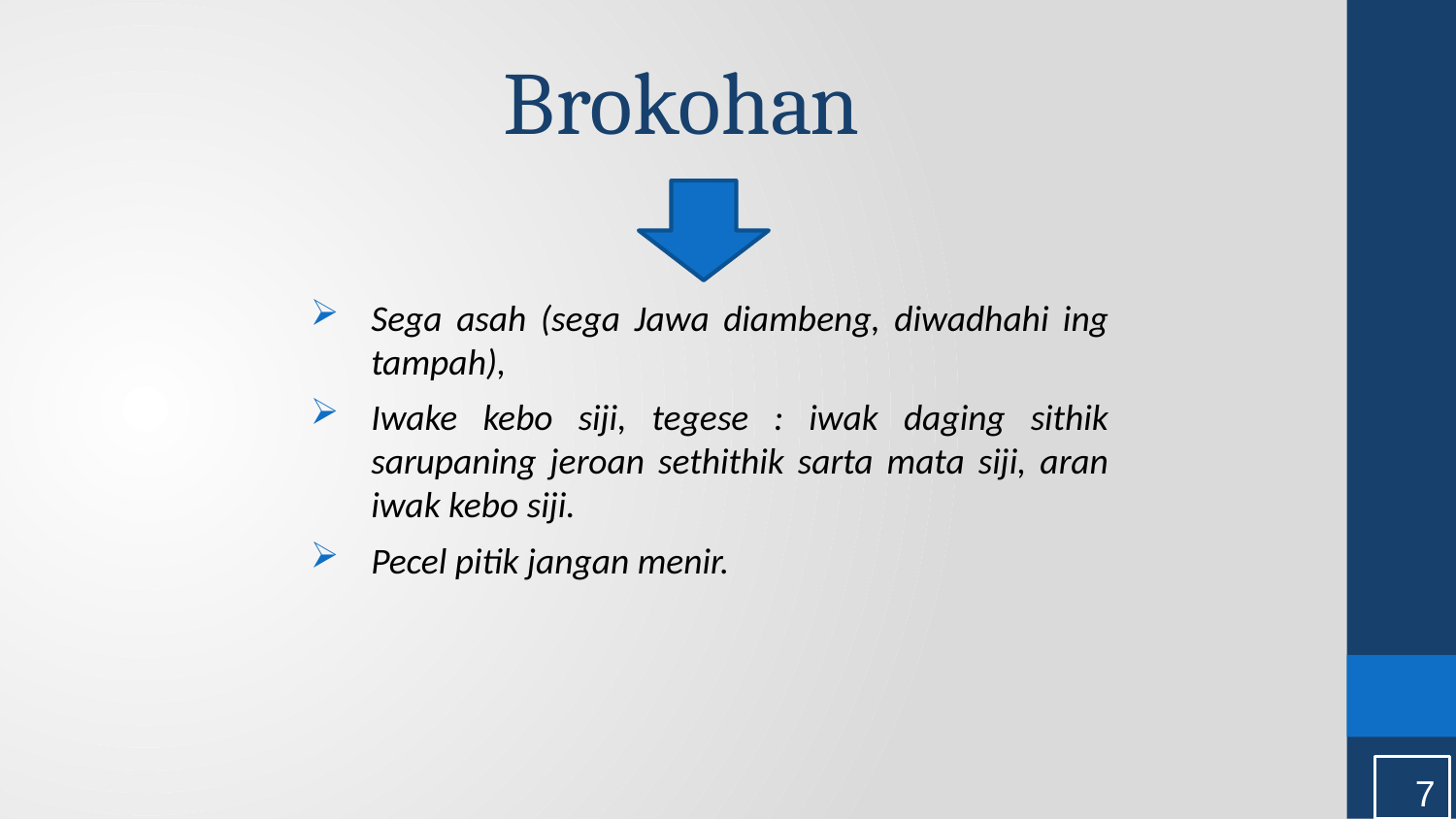

# Brokohan

Sega asah (sega Jawa diambeng, diwadhahi ing tampah),
Iwake kebo siji, tegese : iwak daging sithik sarupaning jeroan sethithik sarta mata siji, aran iwak kebo siji.
Pecel pitik jangan menir.

7